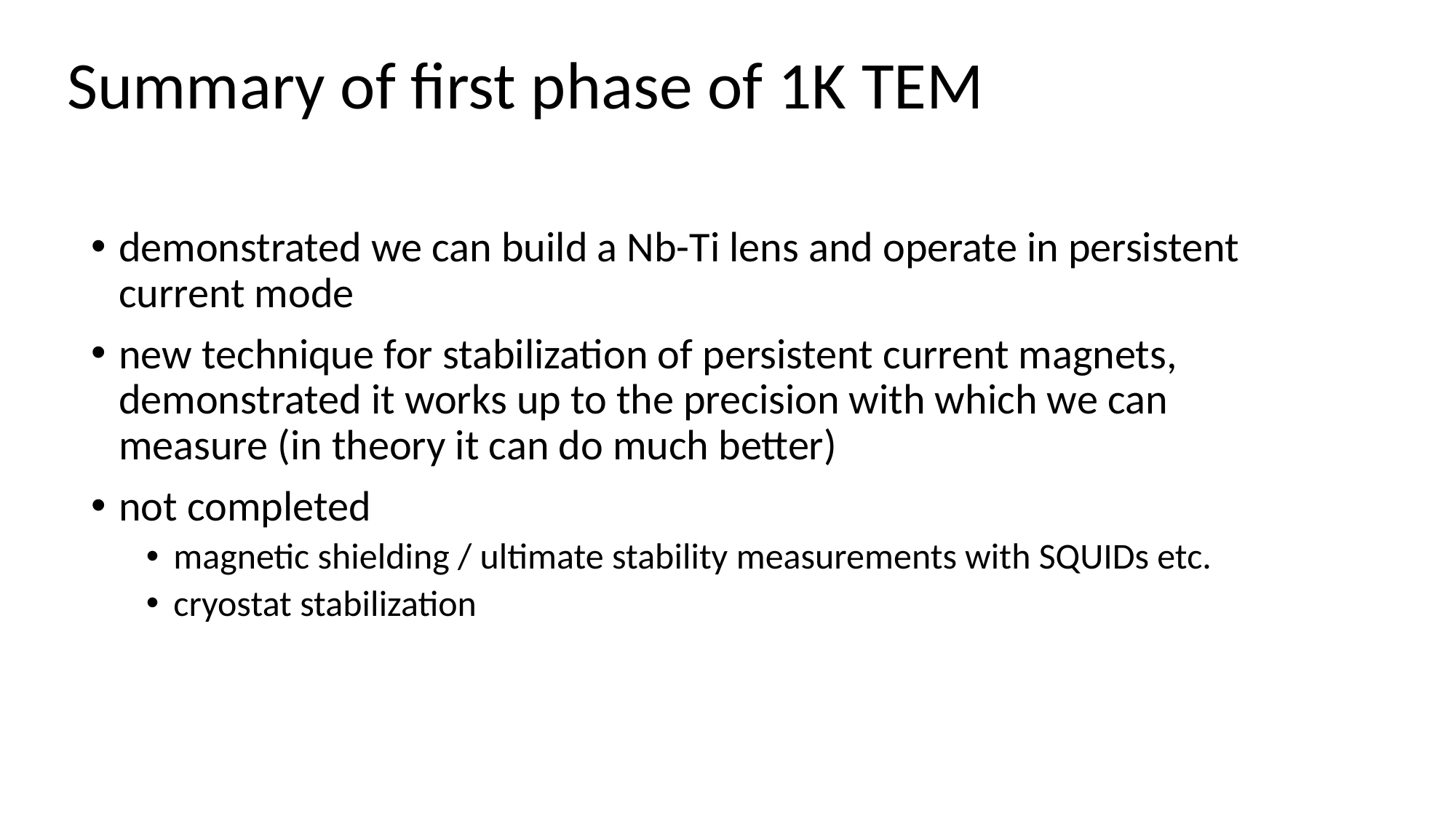

# Summary of first phase of 1K TEM
demonstrated we can build a Nb-Ti lens and operate in persistent current mode
new technique for stabilization of persistent current magnets, demonstrated it works up to the precision with which we can measure (in theory it can do much better)
not completed
magnetic shielding / ultimate stability measurements with SQUIDs etc.
cryostat stabilization